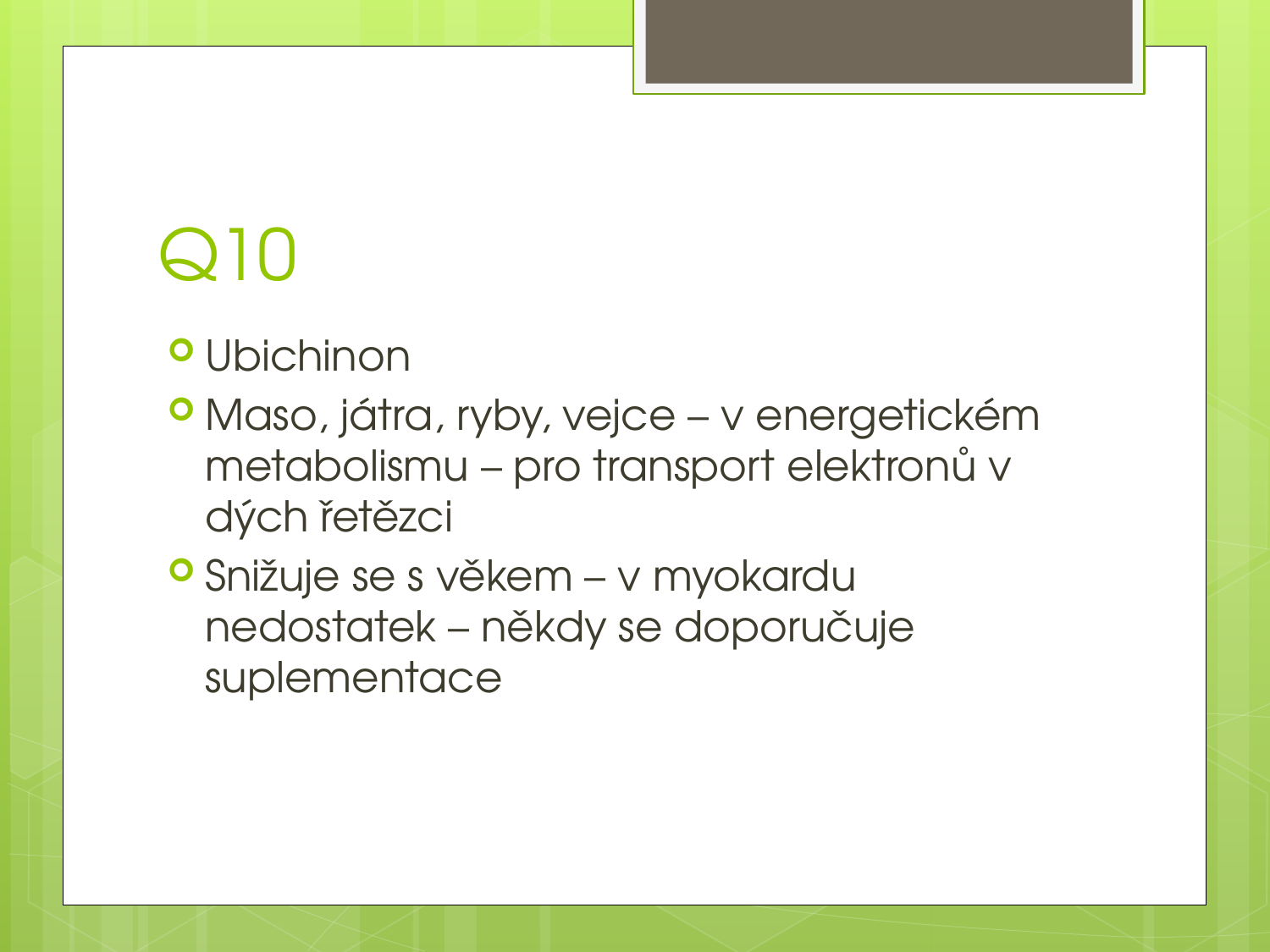

# Q10
Ubichinon
Maso, játra, ryby, vejce – v energetickém metabolismu – pro transport elektronů v dých řetězci
Snižuje se s věkem – v myokardu nedostatek – někdy se doporučuje suplementace